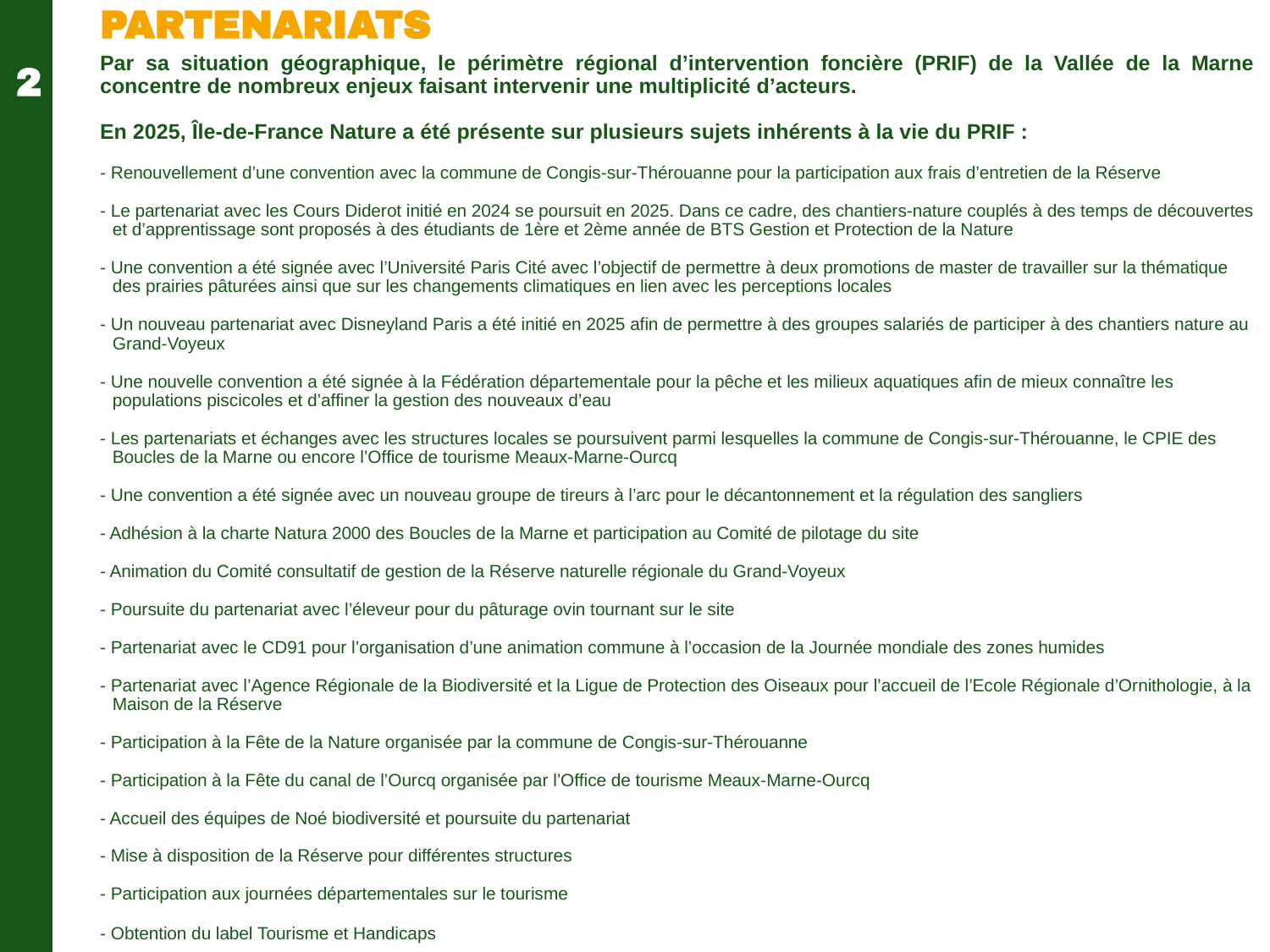

# partenariats
2
Par sa situation géographique, le périmètre régional d’intervention foncière (PRIF) de la Vallée de la Marne concentre de nombreux enjeux faisant intervenir une multiplicité d’acteurs.

En 2025, Île-de-France Nature a été présente sur plusieurs sujets inhérents à la vie du PRIF :

- Renouvellement d’une convention avec la commune de Congis-sur-Thérouanne pour la participation aux frais d’entretien de la Réserve

- Le partenariat avec les Cours Diderot initié en 2024 se poursuit en 2025. Dans ce cadre, des chantiers-nature couplés à des temps de découvertes et d’apprentissage sont proposés à des étudiants de 1ère et 2ème année de BTS Gestion et Protection de la Nature

- Une convention a été signée avec l’Université Paris Cité avec l’objectif de permettre à deux promotions de master de travailler sur la thématique des prairies pâturées ainsi que sur les changements climatiques en lien avec les perceptions locales

- Un nouveau partenariat avec Disneyland Paris a été initié en 2025 afin de permettre à des groupes salariés de participer à des chantiers nature au Grand-Voyeux

- Une nouvelle convention a été signée à la Fédération départementale pour la pêche et les milieux aquatiques afin de mieux connaître les populations piscicoles et d’affiner la gestion des nouveaux d’eau

- Les partenariats et échanges avec les structures locales se poursuivent parmi lesquelles la commune de Congis-sur-Thérouanne, le CPIE des Boucles de la Marne ou encore l’Office de tourisme Meaux-Marne-Ourcq

- Une convention a été signée avec un nouveau groupe de tireurs à l’arc pour le décantonnement et la régulation des sangliers

- Adhésion à la charte Natura 2000 des Boucles de la Marne et participation au Comité de pilotage du site

- Animation du Comité consultatif de gestion de la Réserve naturelle régionale du Grand-Voyeux

- Poursuite du partenariat avec l’éleveur pour du pâturage ovin tournant sur le site

- Partenariat avec le CD91 pour l’organisation d’une animation commune à l’occasion de la Journée mondiale des zones humides

- Partenariat avec l’Agence Régionale de la Biodiversité et la Ligue de Protection des Oiseaux pour l’accueil de l’Ecole Régionale d’Ornithologie, à la Maison de la Réserve

- Participation à la Fête de la Nature organisée par la commune de Congis-sur-Thérouanne

- Participation à la Fête du canal de l’Ourcq organisée par l’Office de tourisme Meaux-Marne-Ourcq

- Accueil des équipes de Noé biodiversité et poursuite du partenariat

- Mise à disposition de la Réserve pour différentes structures

- Participation aux journées départementales sur le tourisme

- Obtention du label Tourisme et Handicaps